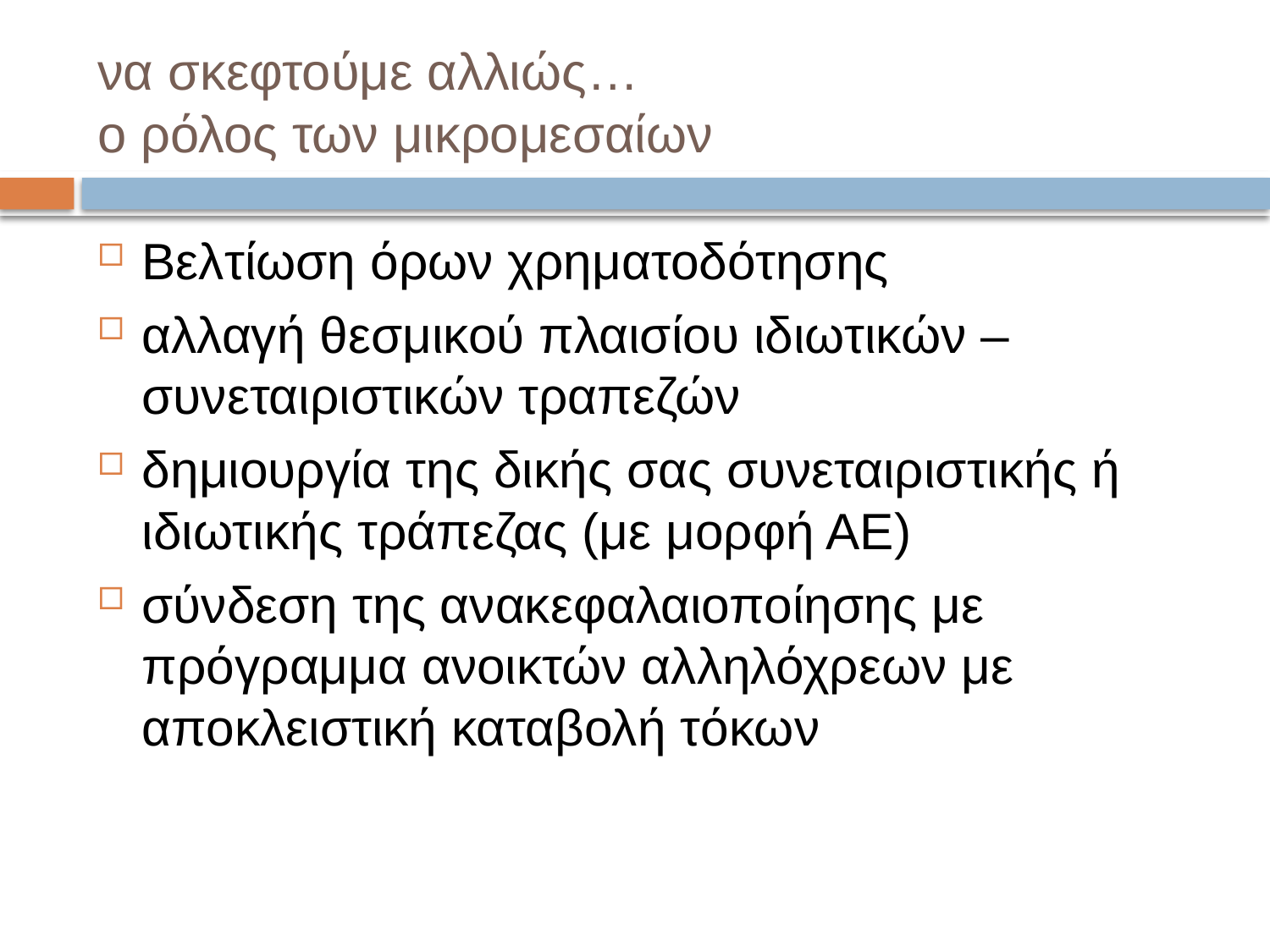

# να σκεφτούμε αλλιώς… ο ρόλος των μικρομεσαίων
Βελτίωση όρων χρηματοδότησης
αλλαγή θεσμικού πλαισίου ιδιωτικών – συνεταιριστικών τραπεζών
δημιουργία της δικής σας συνεταιριστικής ή ιδιωτικής τράπεζας (με μορφή ΑΕ)
σύνδεση της ανακεφαλαιοποίησης με πρόγραμμα ανοικτών αλληλόχρεων με αποκλειστική καταβολή τόκων